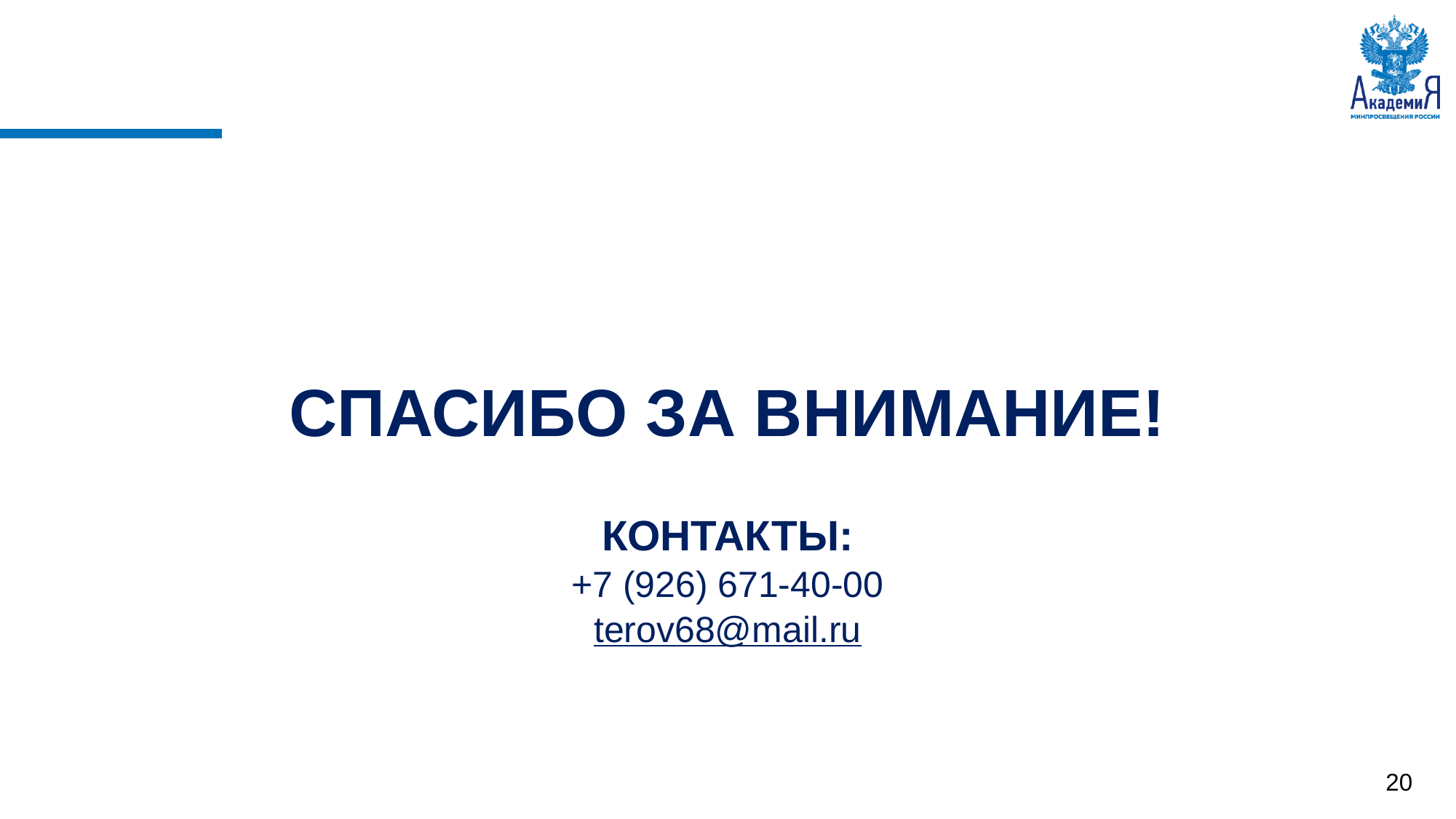

СПАСИБО ЗА ВНИМАНИЕ!
КОНТАКТЫ:
+7 (926) 671-40-00
terov68@mail.ru